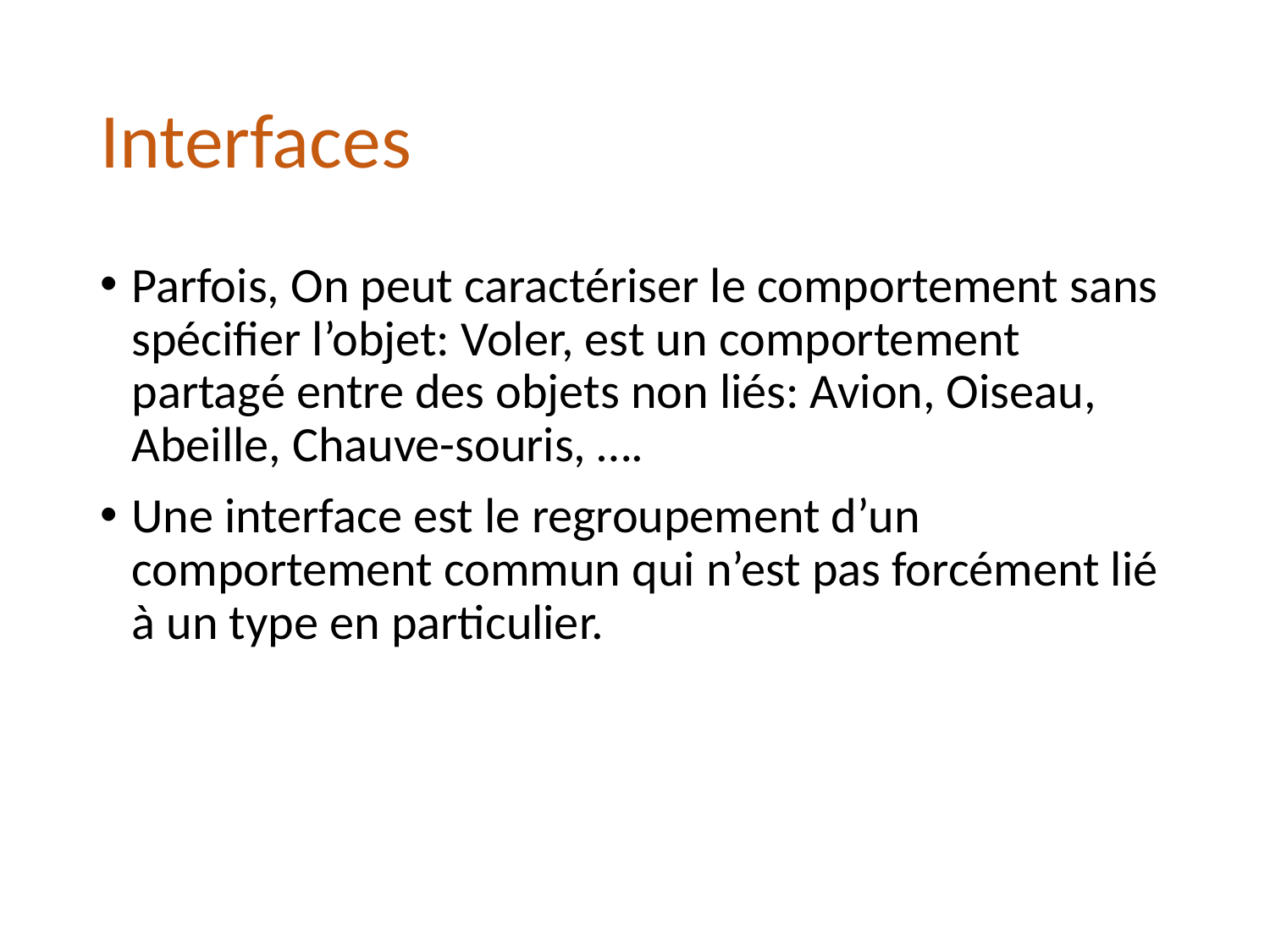

# Interfaces
Parfois, On peut caractériser le comportement sans spécifier l’objet: Voler, est un comportement partagé entre des objets non liés: Avion, Oiseau, Abeille, Chauve-souris, ….
Une interface est le regroupement d’un comportement commun qui n’est pas forcément lié à un type en particulier.